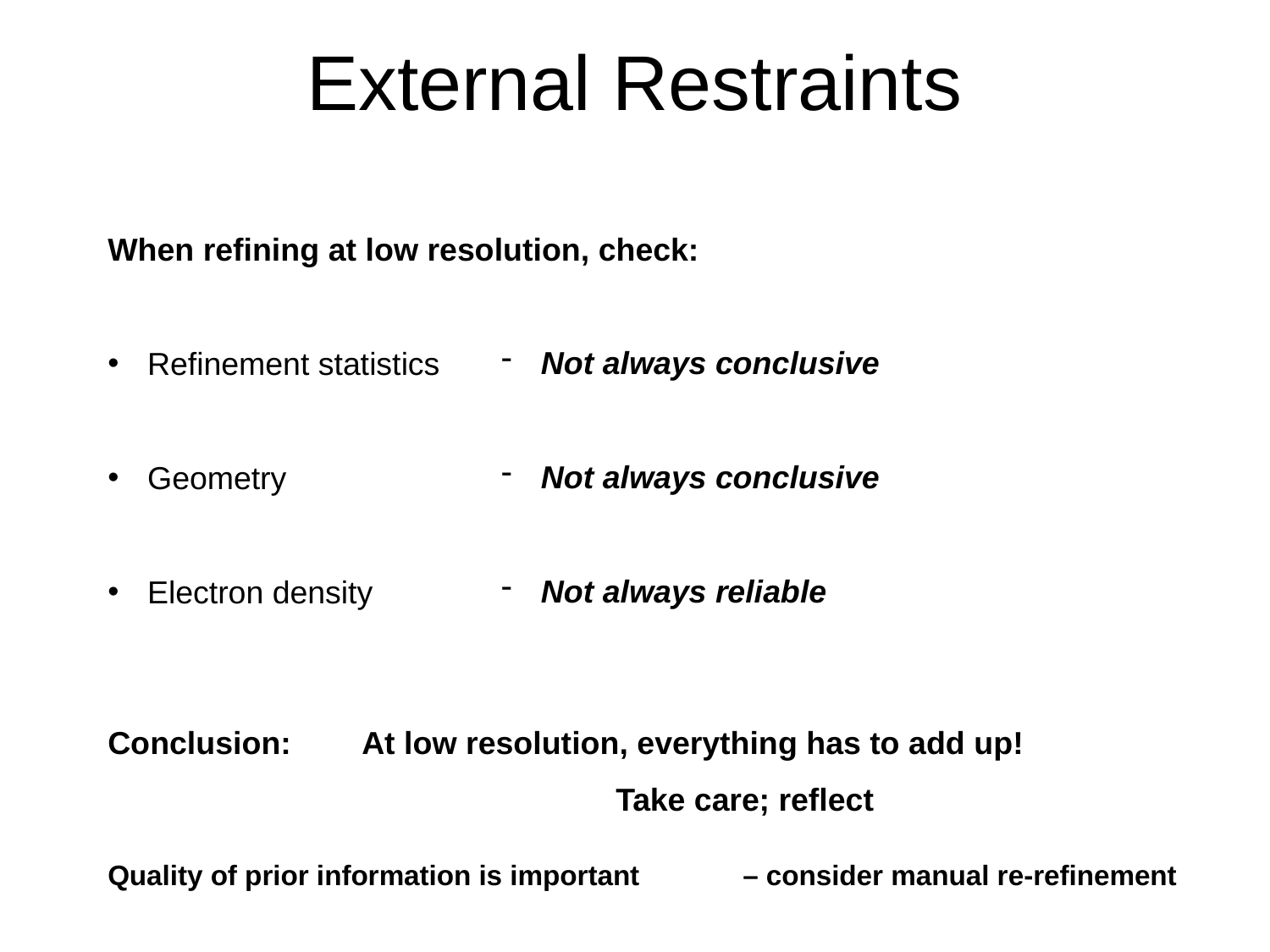

External Restraints
When refining at low resolution, check:

Refinement statistics

Geometry

Electron density
Not always conclusive

Not always conclusive

Not always reliable
Conclusion: 	At low resolution, everything has to add up!
				Take care; reflect
Quality of prior information is important 	– consider manual re-refinement
										- PDB_REDO is useful